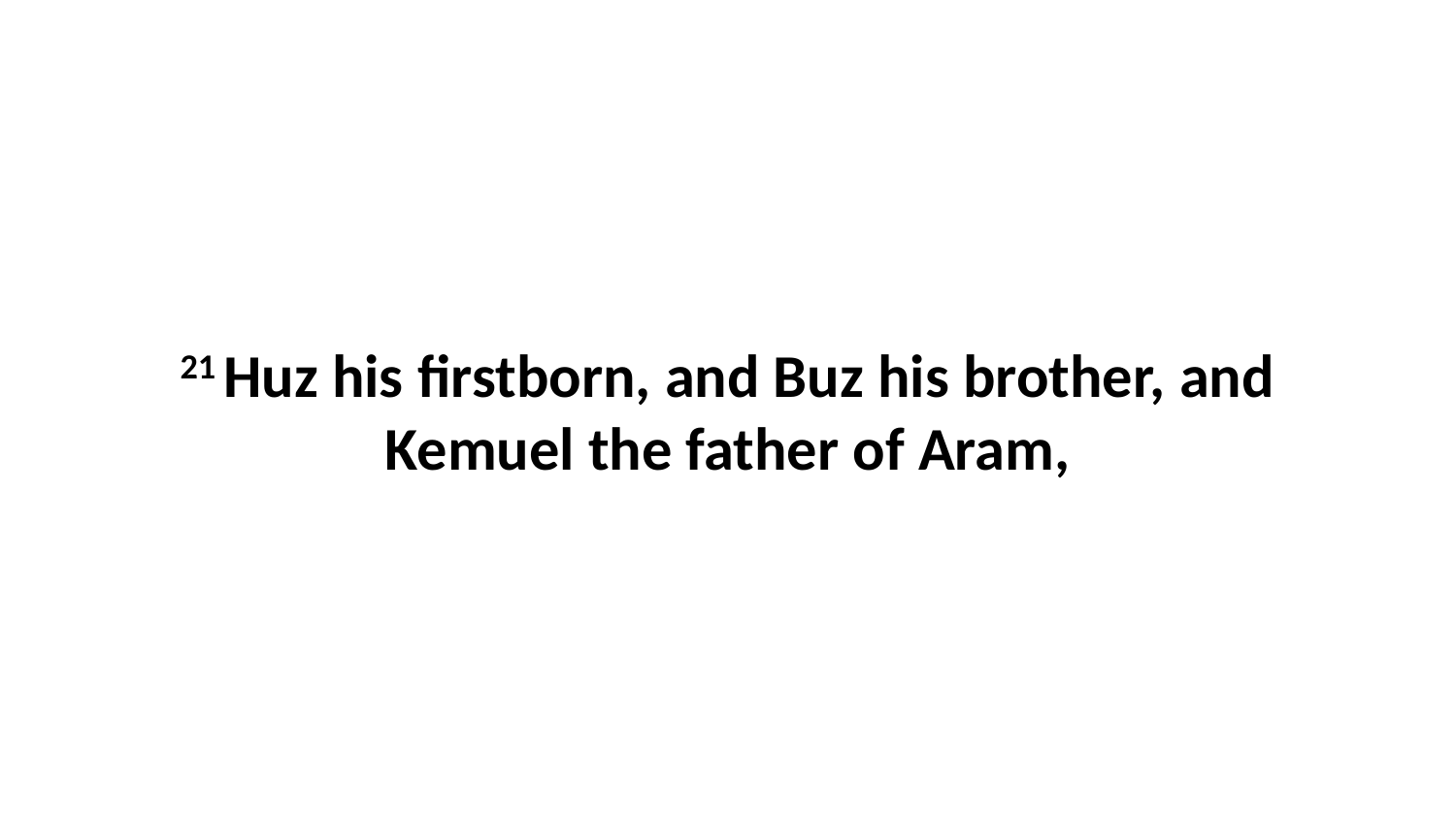

21 Huz his firstborn, and Buz his brother, and Kemuel the father of Aram,